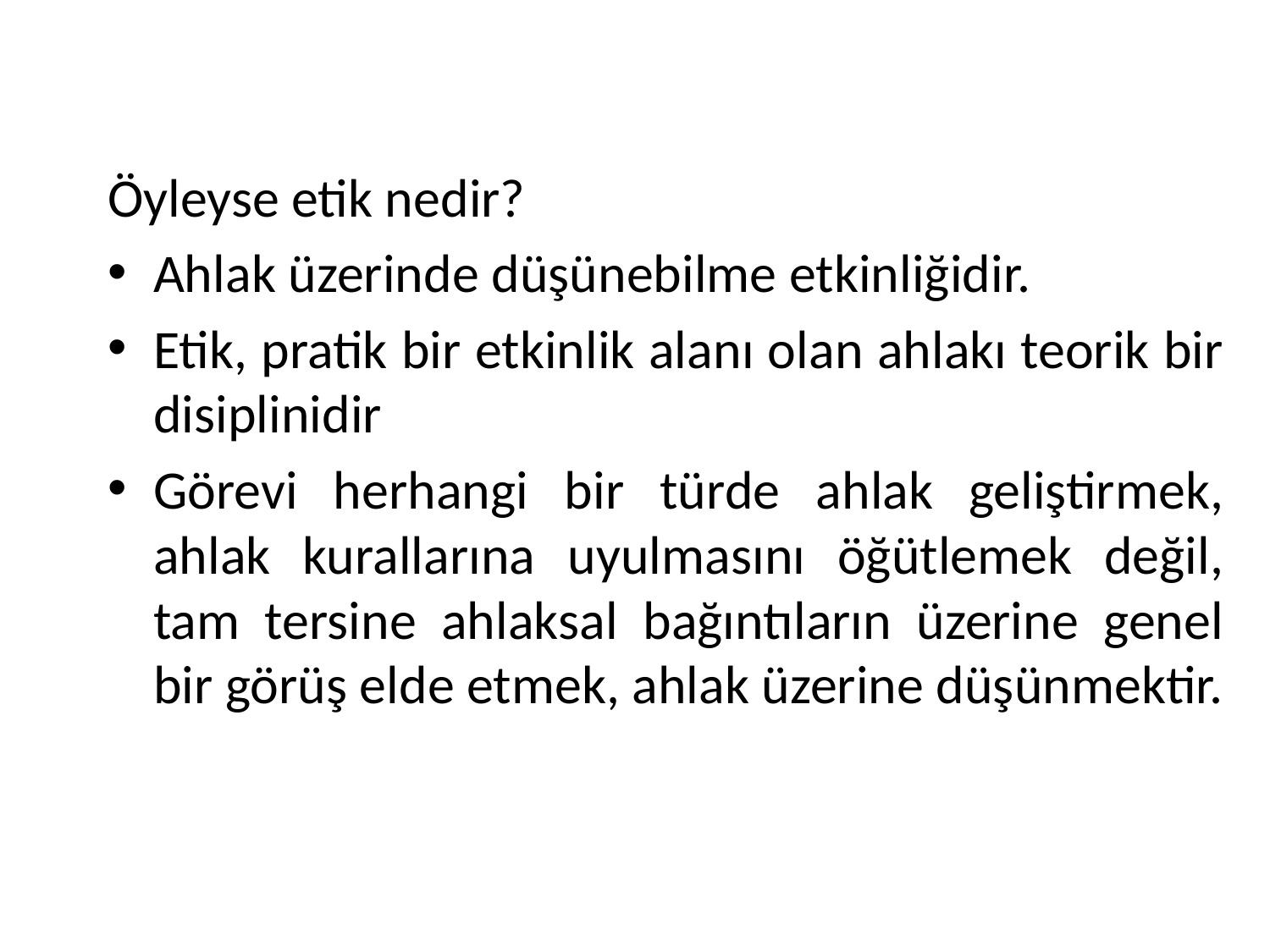

#
Öyleyse etik nedir?
Ahlak üzerinde düşünebilme etkinliğidir.
Etik, pratik bir etkinlik alanı olan ahlakı teorik bir disiplinidir
Görevi herhangi bir türde ahlak geliştirmek, ahlak kurallarına uyulmasını öğütlemek değil, tam tersine ahlaksal bağıntıların üzerine genel bir görüş elde etmek, ahlak üzerine düşünmektir.